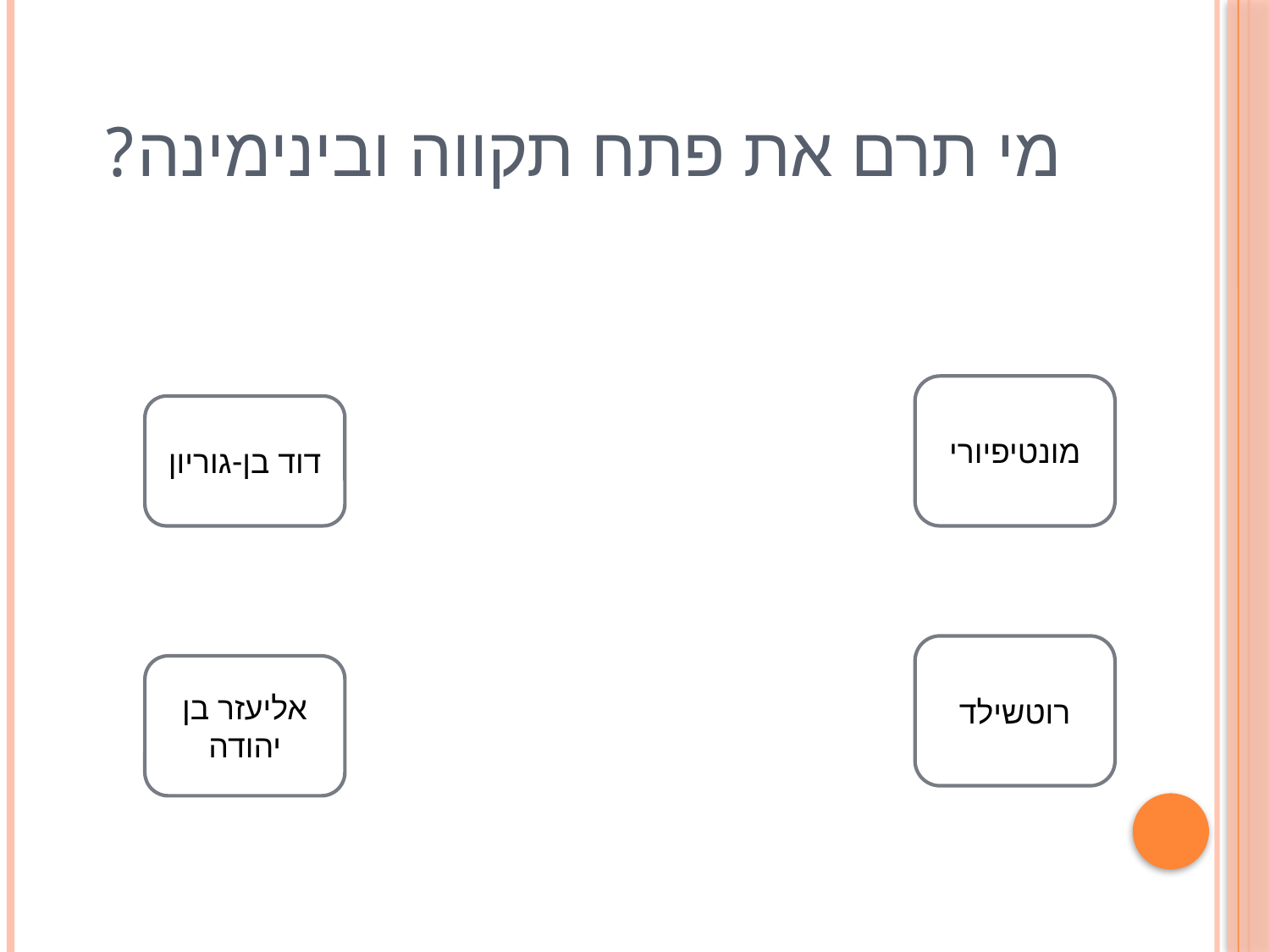

# מי תרם את פתח תקווה ובינימינה?
מונטיפיורי
דוד בן-גוריון
רוטשילד
אליעזר בן יהודה